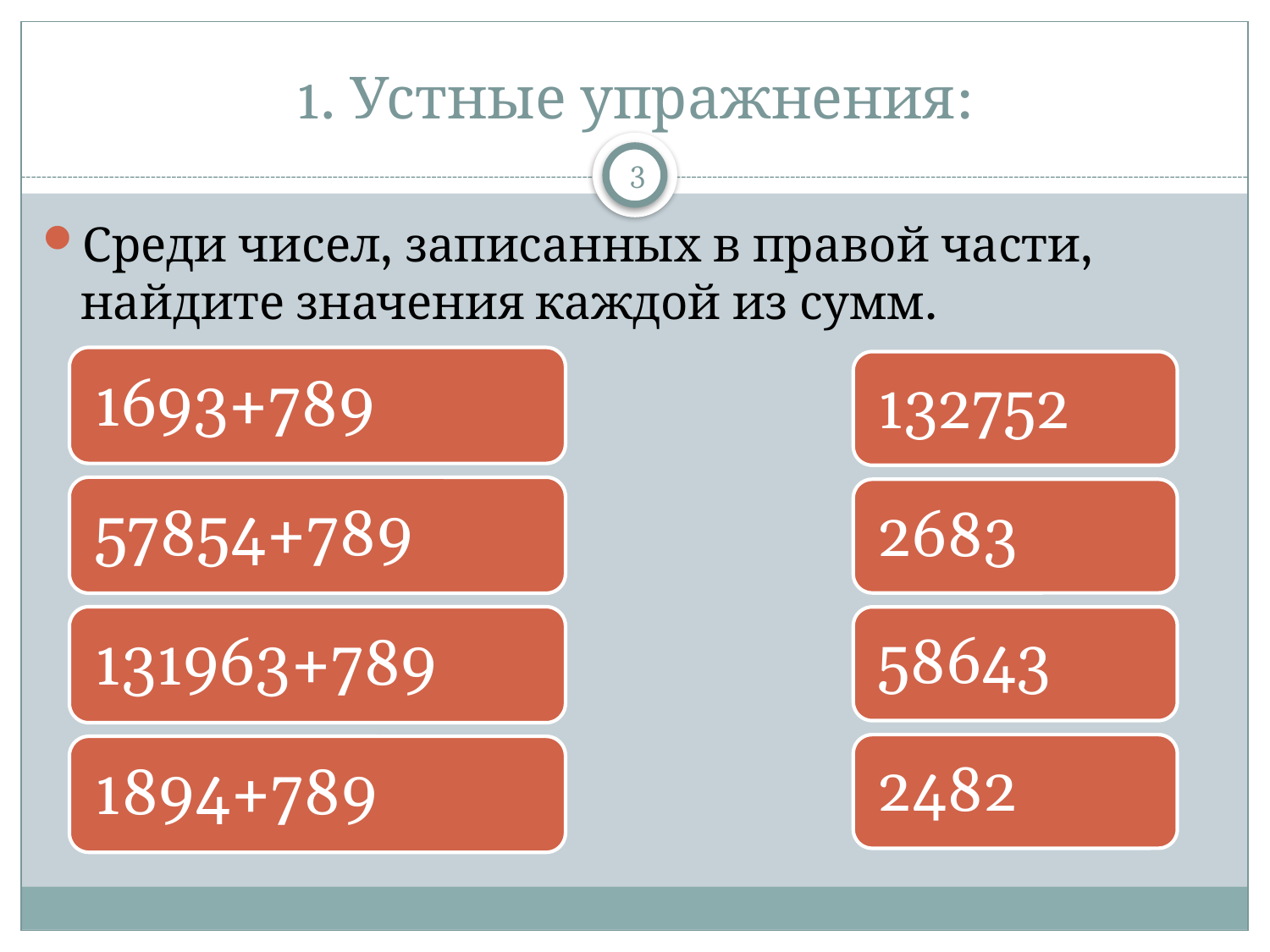

# 1. Устные упражнения:
3
Среди чисел, записанных в правой части, найдите значения каждой из сумм.

1693+789
57854+789
131963+789
1894+789
132752
2683
58643
2482